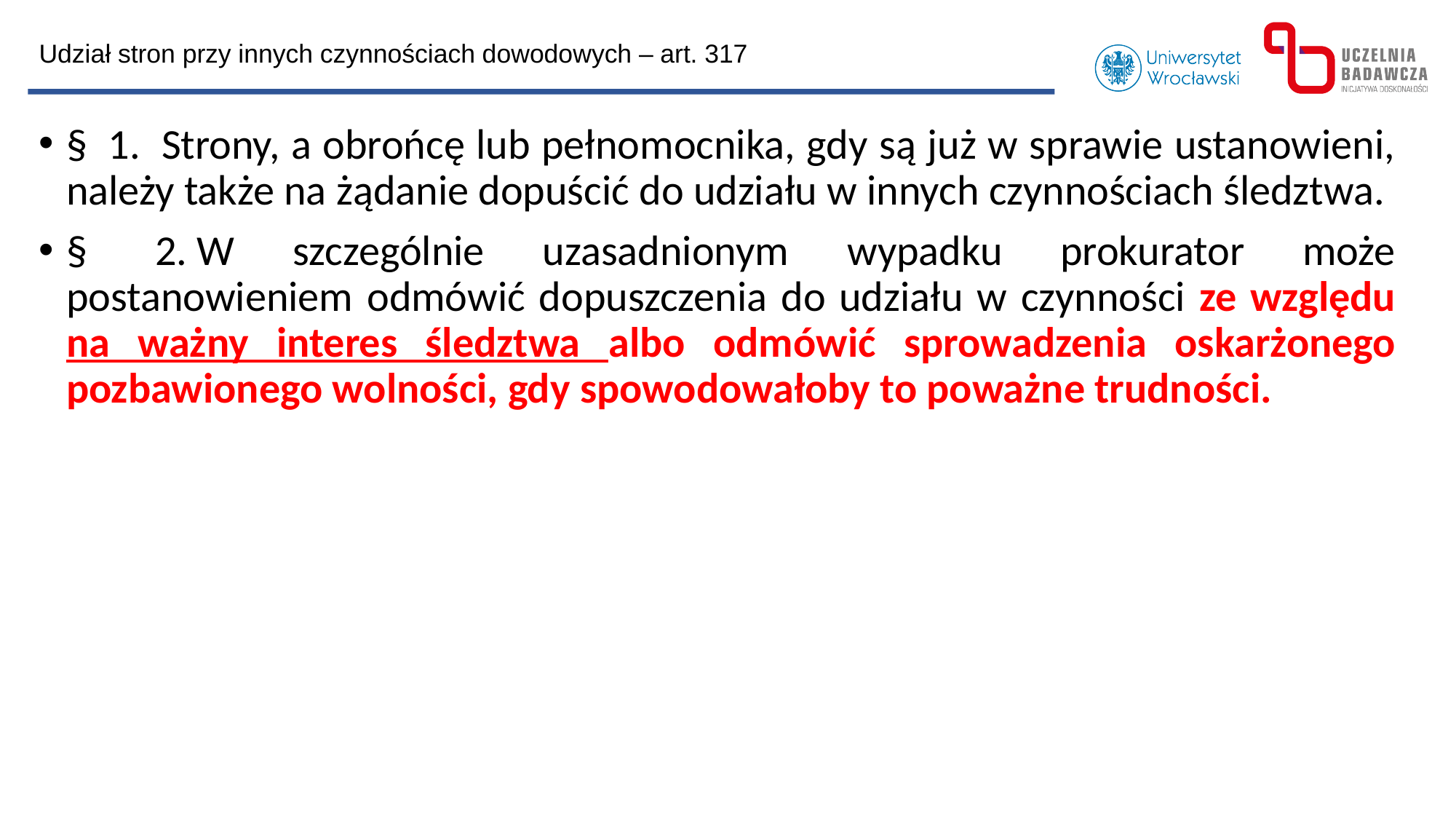

Udział stron przy innych czynnościach dowodowych – art. 317
§  1.  Strony, a obrońcę lub pełnomocnika, gdy są już w sprawie ustanowieni, należy także na żądanie dopuścić do udziału w innych czynnościach śledztwa.
§  2. W szczególnie uzasadnionym wypadku prokurator może postanowieniem odmówić dopuszczenia do udziału w czynności ze względu na ważny interes śledztwa albo odmówić sprowadzenia oskarżonego pozbawionego wolności, gdy spowodowałoby to poważne trudności.